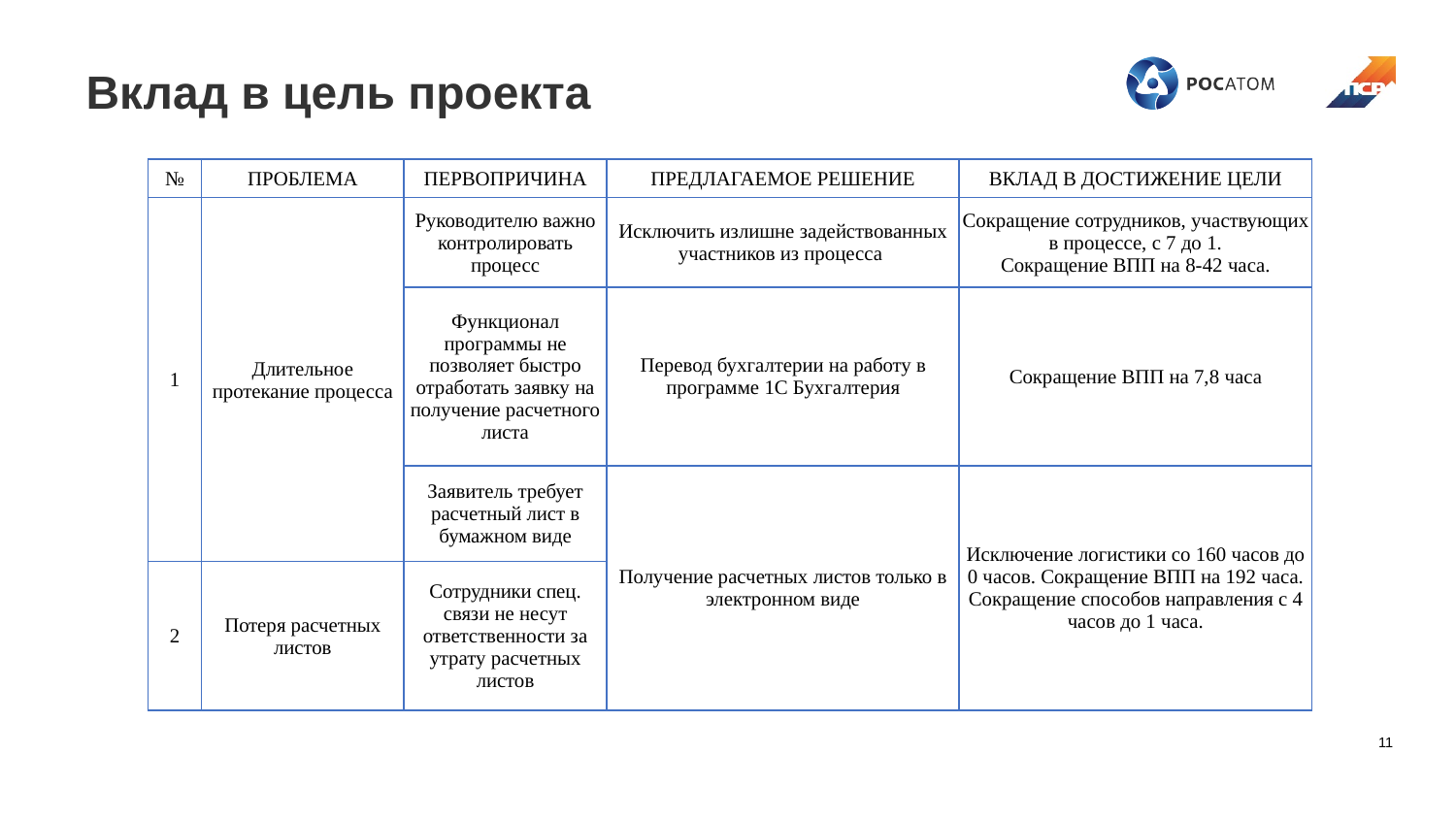

# Вклад в цель проекта
| № | ПРОБЛЕМА | ПЕРВОПРИЧИНА | ПРЕДЛАГАЕМОЕ РЕШЕНИЕ | ВКЛАД В ДОСТИЖЕНИЕ ЦЕЛИ |
| --- | --- | --- | --- | --- |
| 1 | Длительное протекание процесса | Руководителю важно контролировать процесс | Исключить излишне задействованных участников из процесса | Сокращение сотрудников, участвующих в процессе, с 7 до 1. Сокращение ВПП на 8-42 часа. |
|  |  | Функционал программы не позволяет быстро отработать заявку на получение расчетного листа | Перевод бухгалтерии на работу в программе 1С Бухгалтерия | Сокращение ВПП на 7,8 часа |
|  |  | Заявитель требует расчетный лист в бумажном виде | Получение расчетных листов только в электронном виде | Исключение логистики со 160 часов до 0 часов. Сокращение ВПП на 192 часа. Сокращение способов направления с 4 часов до 1 часа. |
| 2 | Потеря расчетных листов | Сотрудники спец. связи не несут ответственности за утрату расчетных листов |  |  |